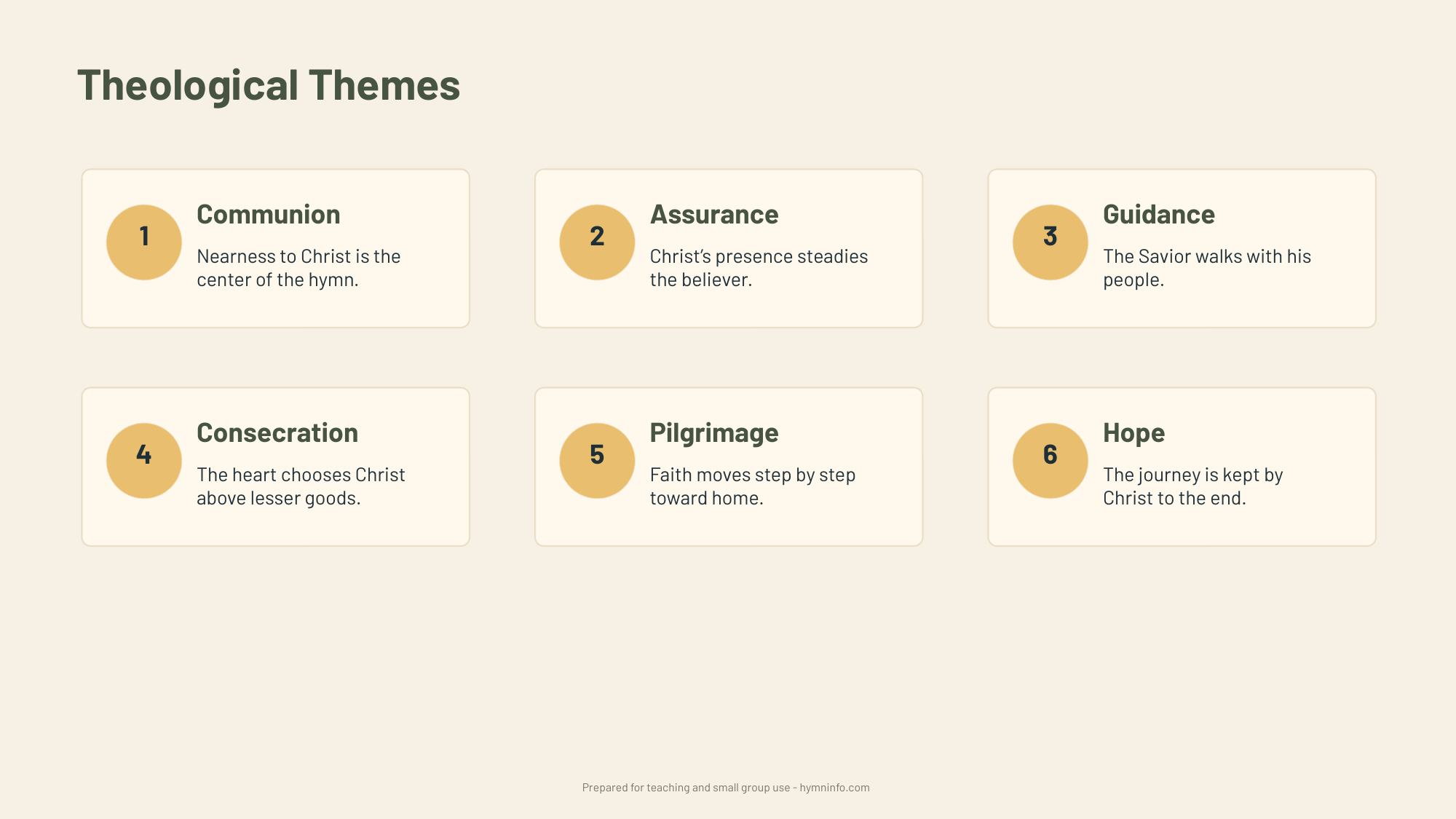

Theological Themes

Communion
Assurance
Guidance

1
2
3
Nearness to Christ is the center of the hymn.
Christ’s presence steadies the believer.
The Savior walks with his people.

Consecration
Pilgrimage
Hope

4
5
6
The heart chooses Christ above lesser goods.
Faith moves step by step toward home.
The journey is kept by Christ to the end.
Prepared for teaching and small group use - hymninfo.com